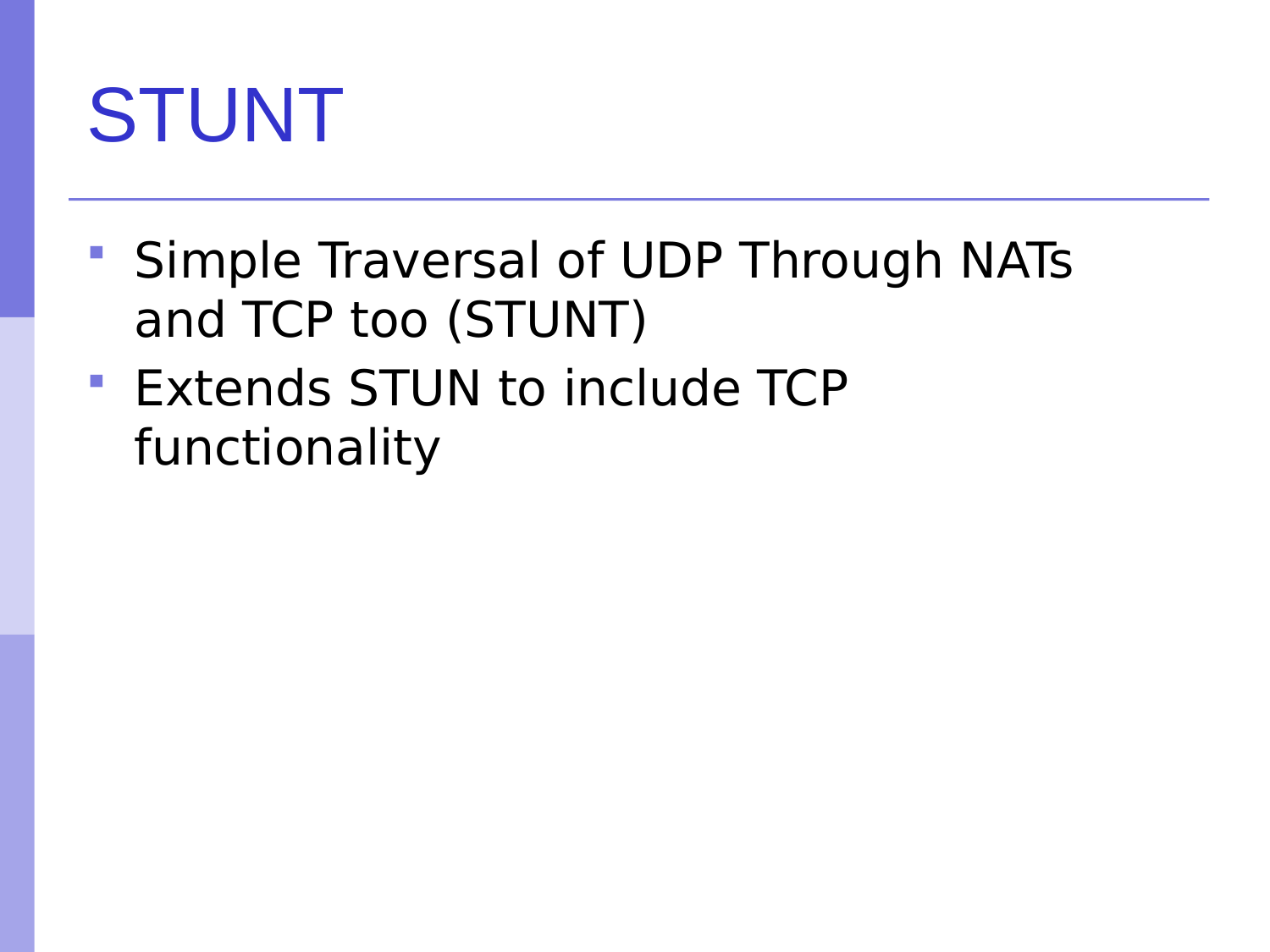

# STUNT
Simple Traversal of UDP Through NATs and TCP too (STUNT)
Extends STUN to include TCP functionality